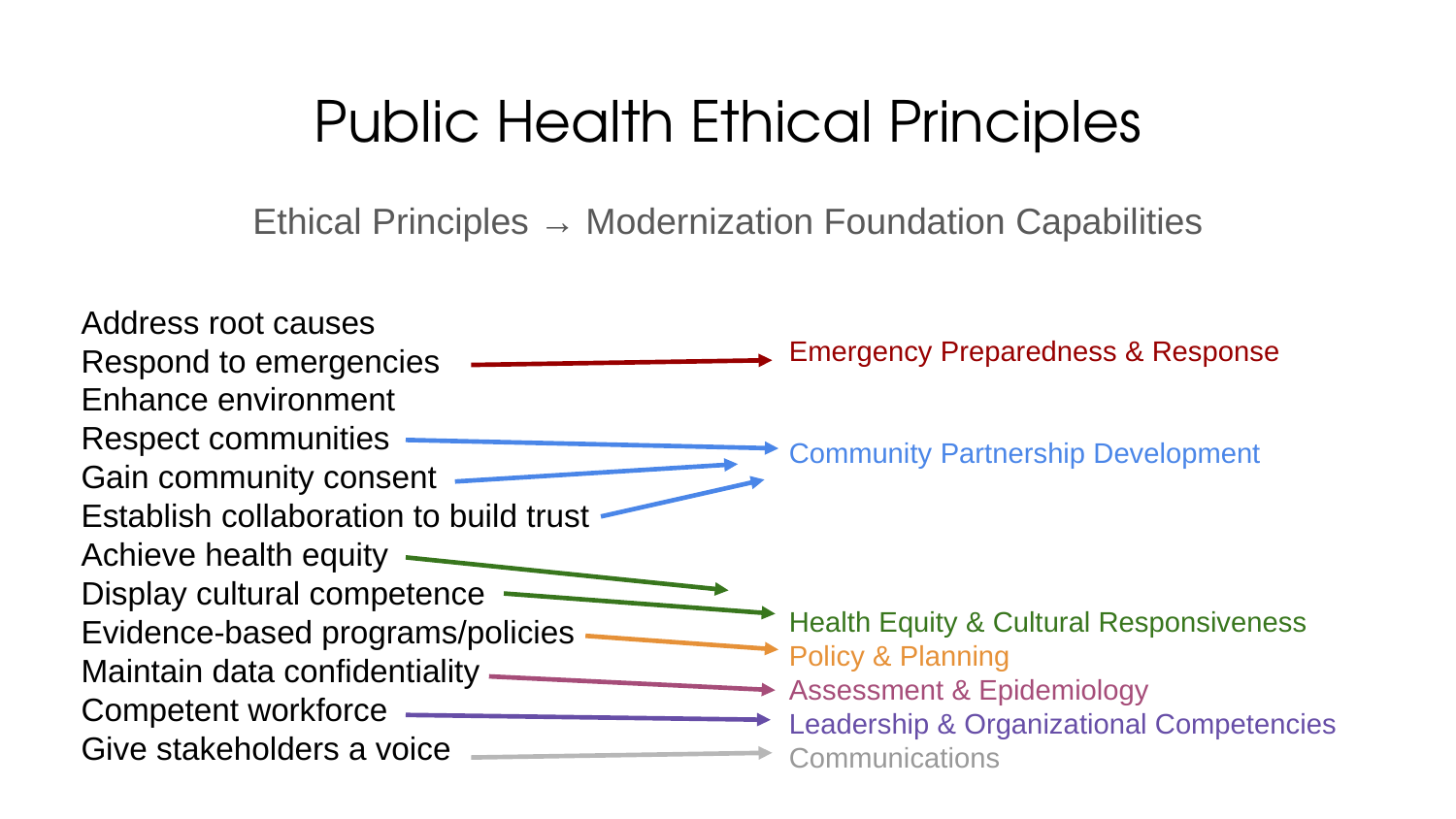

# Public Health Ethical Principles
Ethical Principles → Modernization Foundation Capabilities
Address root causes
Respond to emergencies
Enhance environment
Respect communities
Gain community consent
Establish collaboration to build trust
Achieve health equity
Display cultural competence
Evidence-based programs/policies
Maintain data confidentiality
Competent workforce
Give stakeholders a voice
Emergency Preparedness & Response

Community Partnership Development

Health Equity & Cultural Responsiveness
Policy & Planning
Assessment & Epidemiology
Leadership & Organizational Competencies
Communications